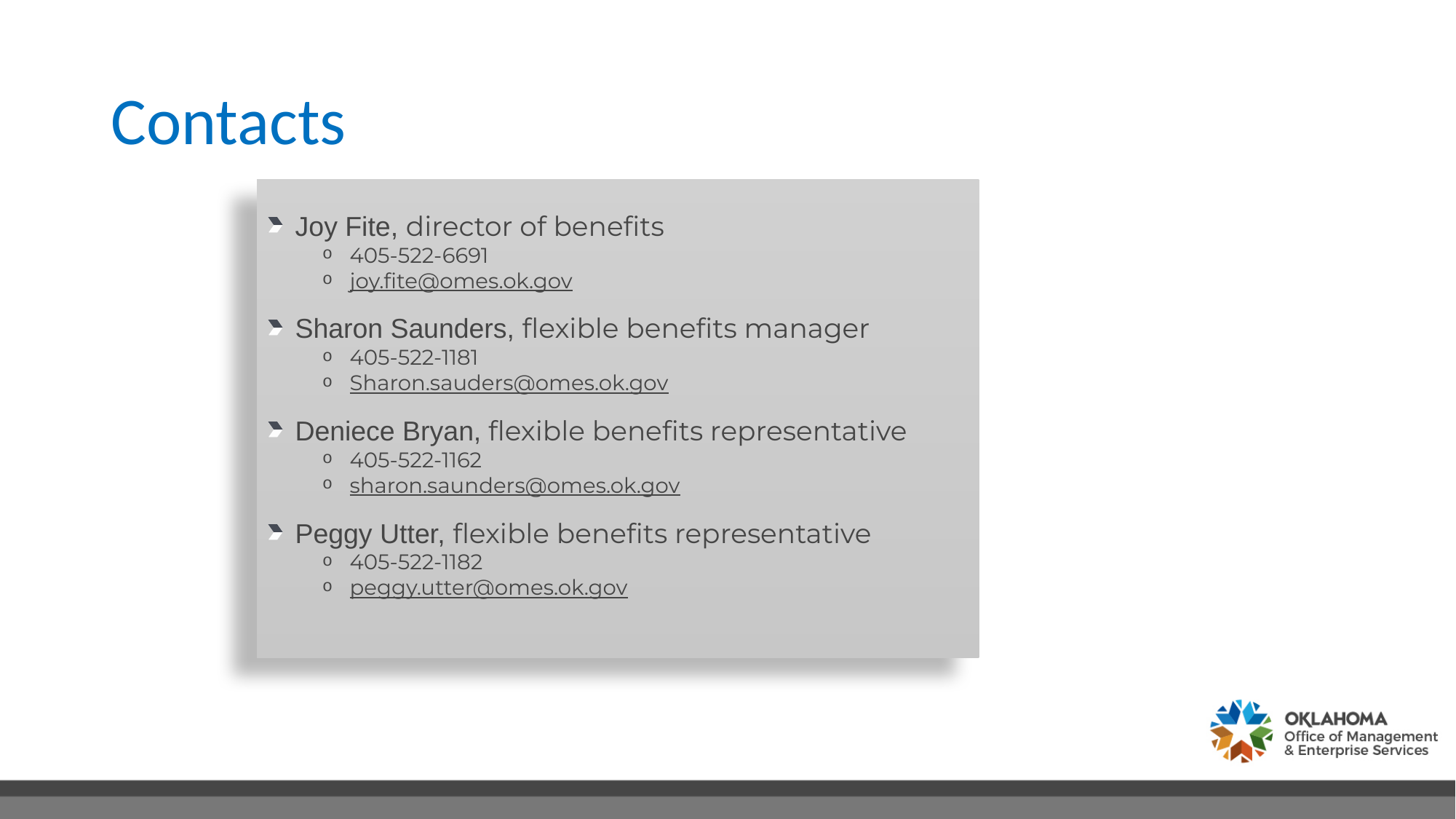

# Contacts
Joy Fite, director of benefits
405-522-6691
joy.fite@omes.ok.gov
Sharon Saunders, flexible benefits manager
405-522-1181
Sharon.sauders@omes.ok.gov
Deniece Bryan, flexible benefits representative
405-522-1162
sharon.saunders@omes.ok.gov
Peggy Utter, flexible benefits representative
405-522-1182
peggy.utter@omes.ok.gov